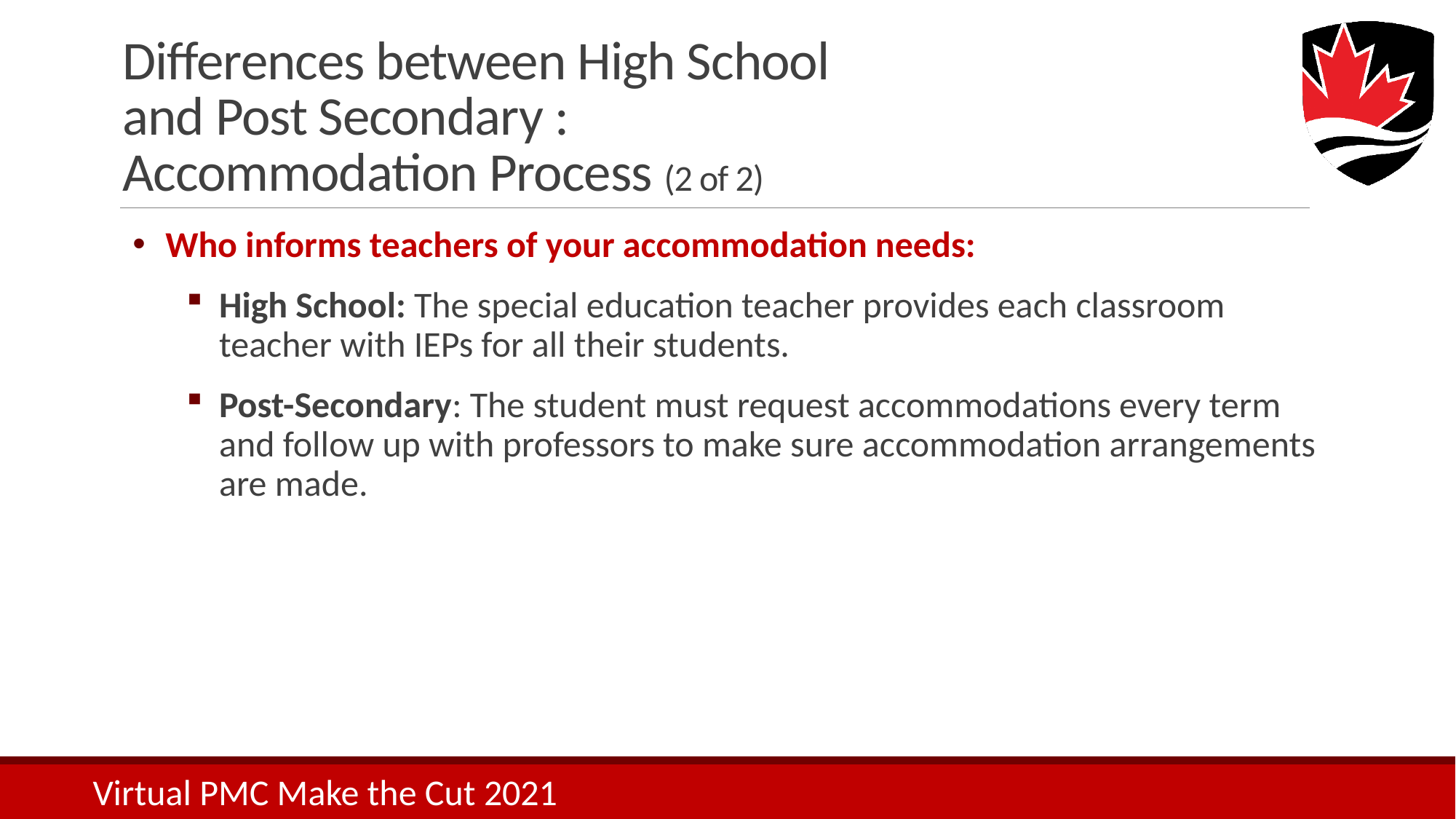

# Differences between High School and Post Secondary : Accommodation Process (2 of 2)
Who informs teachers of your accommodation needs:
High School: The special education teacher provides each classroom teacher with IEPs for all their students.
Post-Secondary: The student must request accommodations every term and follow up with professors to make sure accommodation arrangements are made.